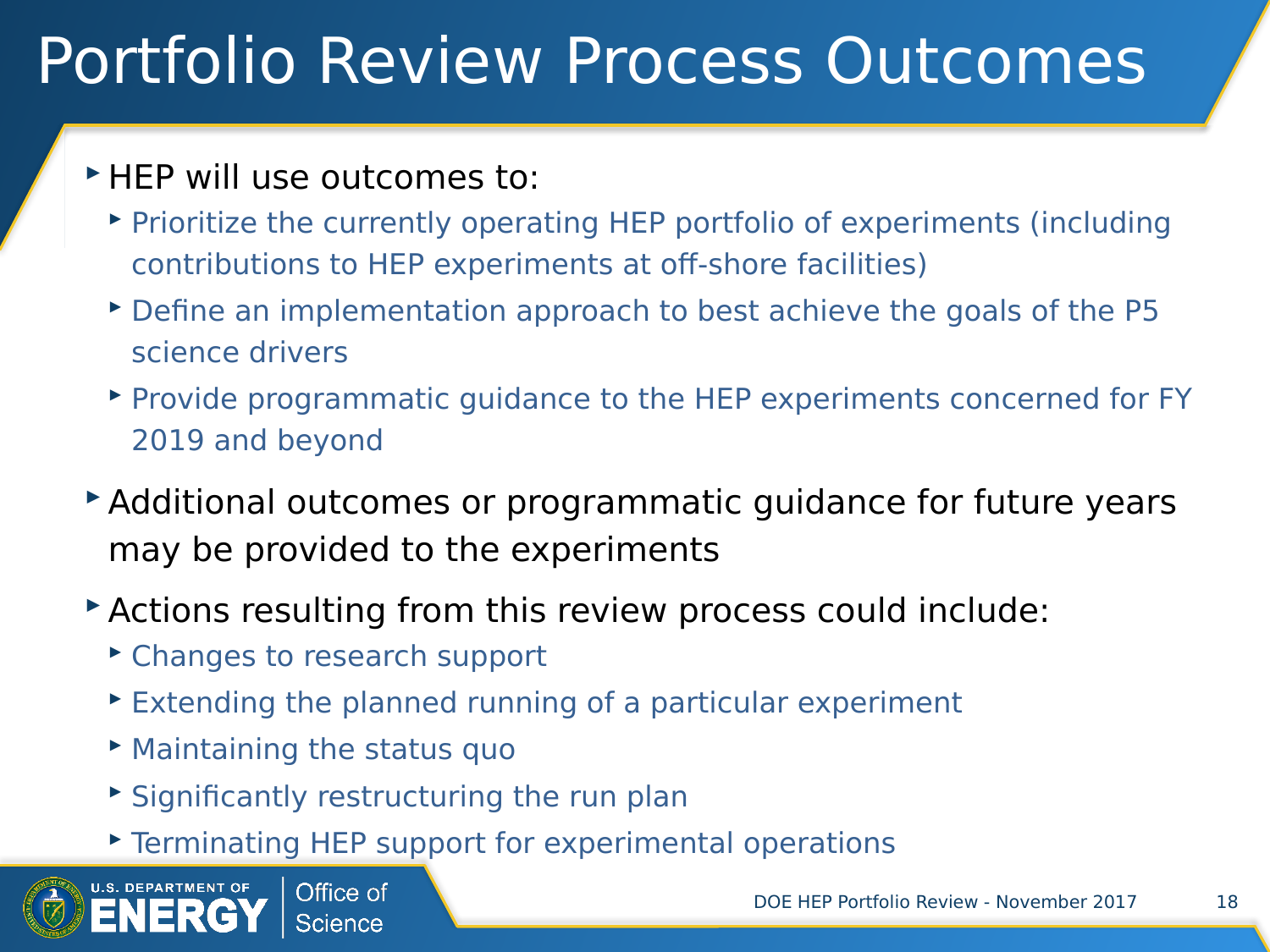

# Portfolio Review Process Outcomes
HEP will use outcomes to:
Prioritize the currently operating HEP portfolio of experiments (including contributions to HEP experiments at off-shore facilities)
Define an implementation approach to best achieve the goals of the P5 science drivers
Provide programmatic guidance to the HEP experiments concerned for FY 2019 and beyond
Additional outcomes or programmatic guidance for future years may be provided to the experiments
Actions resulting from this review process could include:
Changes to research support
Extending the planned running of a particular experiment
Maintaining the status quo
Significantly restructuring the run plan
Terminating HEP support for experimental operations
DOE HEP Portfolio Review - November 2017
18